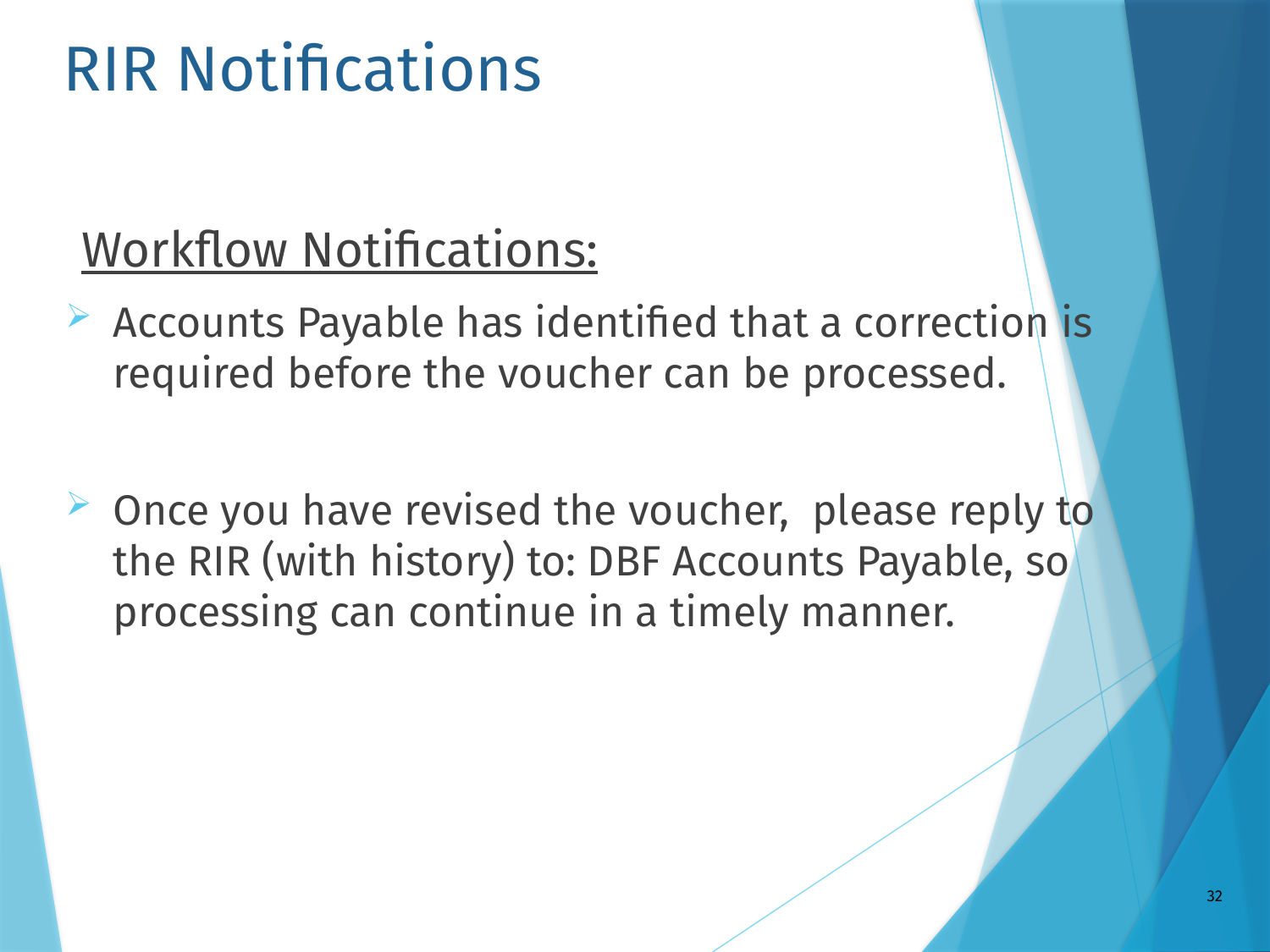

# RIR Notifications
Workflow Notifications:
Accounts Payable has identified that a correction is required before the voucher can be processed.

Once you have revised the voucher,  please reply to the RIR (with history) to: DBF Accounts Payable, so processing can continue in a timely manner.
32